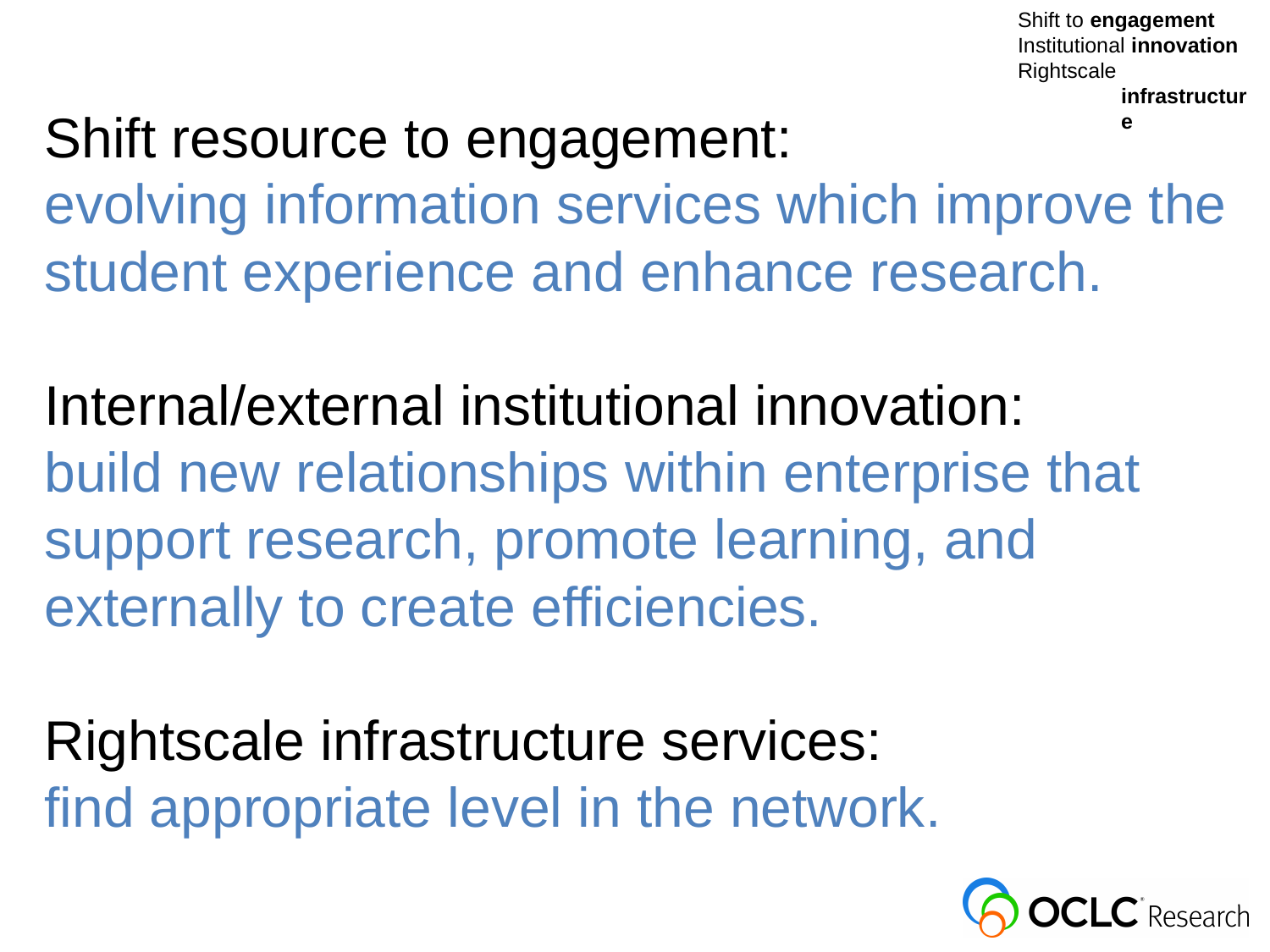

Shift to engagement
Institutional innovation
Rightscale infrastructure

Shift resource to engagement:
evolving information services which improve the student experience and enhance research.

Internal/external institutional innovation:
build new relationships within enterprise that support research, promote learning, and externally to create efficiencies.

Rightscale infrastructure services:
find appropriate level in the network.